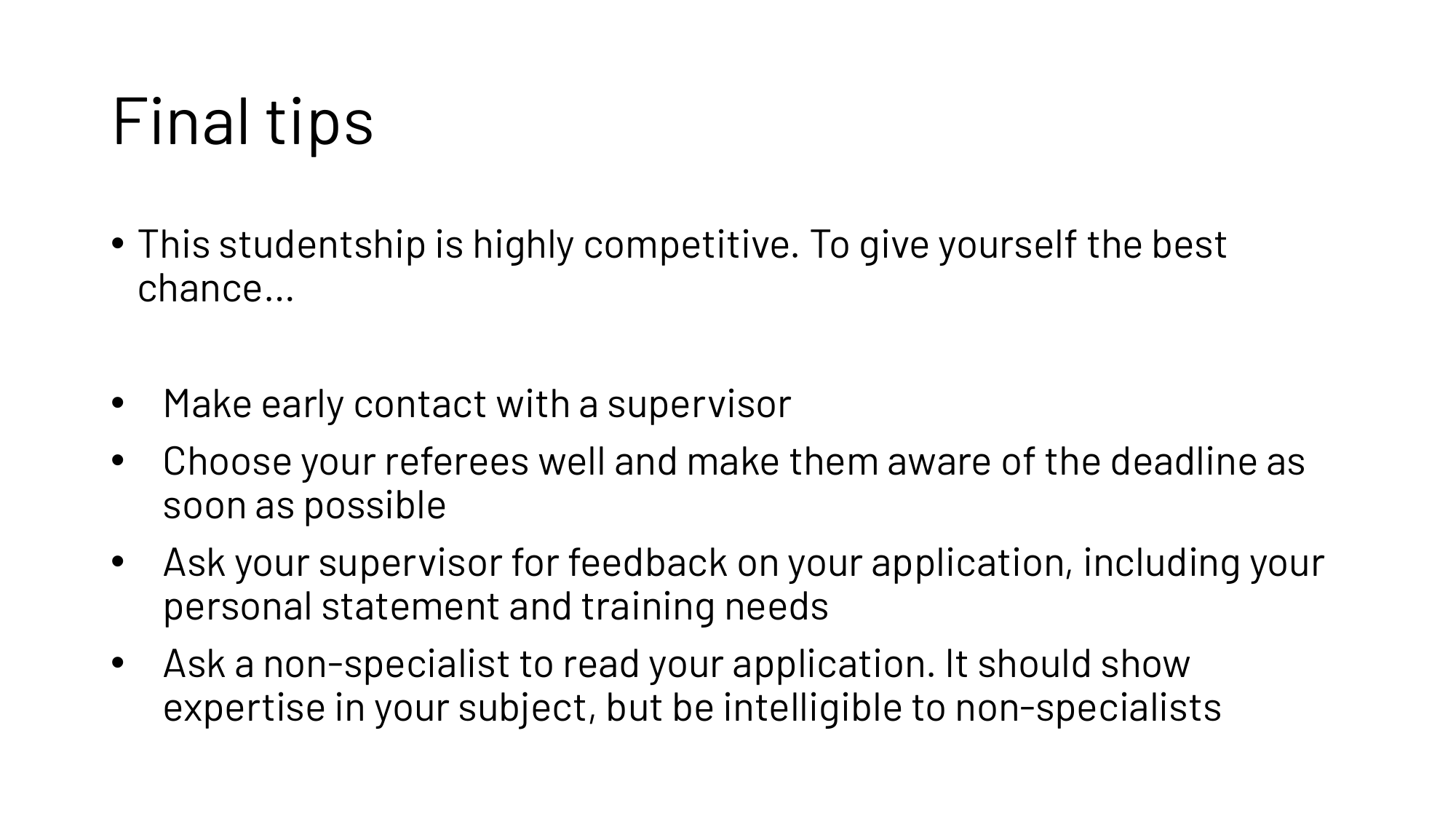

# Final tips
This studentship is highly competitive. To give yourself the best chance…

Make early contact with a supervisor
Choose your referees well and make them aware of the deadline as soon as possible
Ask your supervisor for feedback on your application, including your personal statement and training needs
Ask a non-specialist to read your application. It should show expertise in your subject, but be intelligible to non-specialists